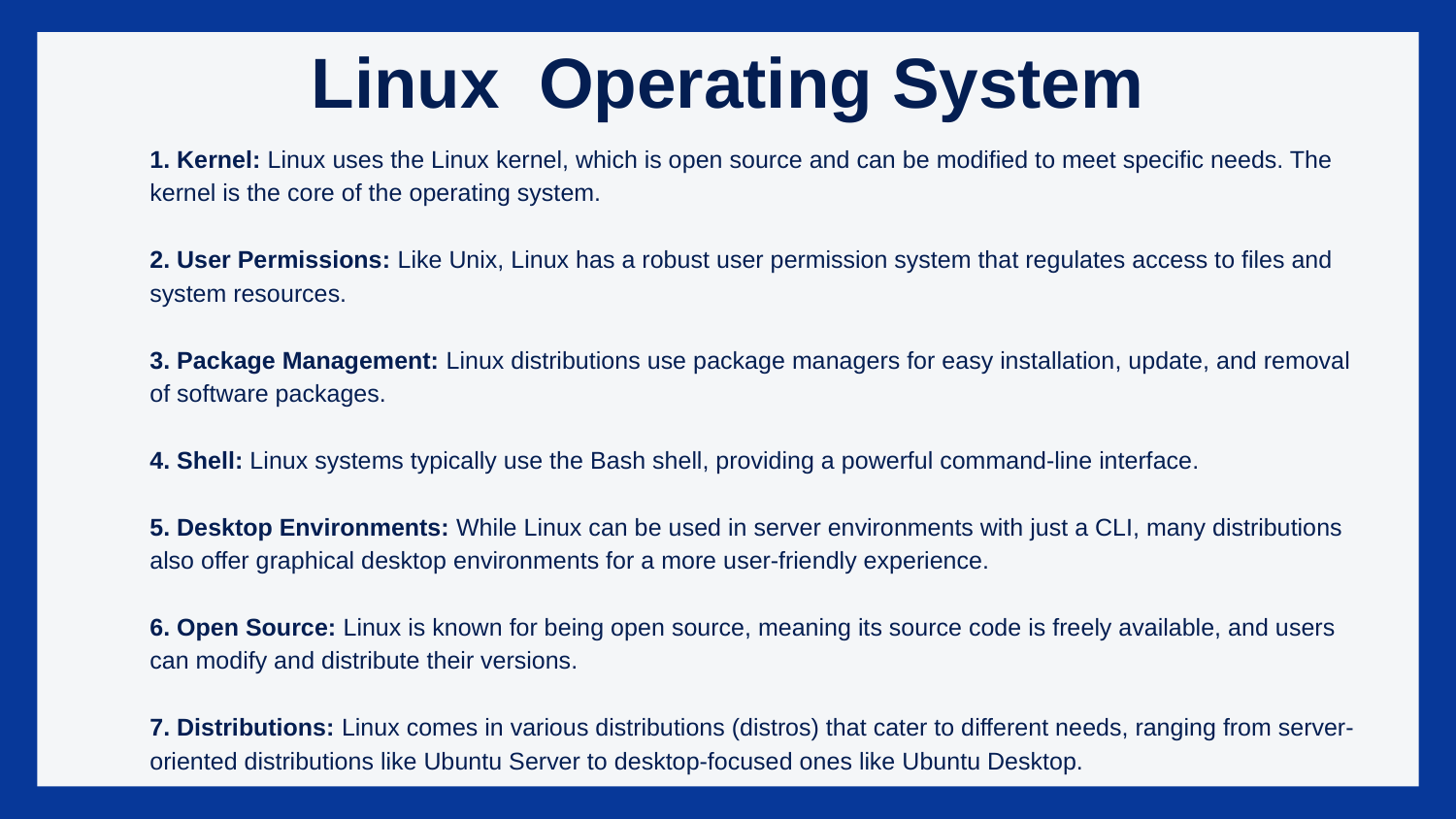

# Linux  Operating System
	1. Kernel: Linux uses the Linux kernel, which is open source and can be modified to meet specific needs. The kernel is the core of the operating system.

	2. User Permissions: Like Unix, Linux has a robust user permission system that regulates access to files and system resources.

	3. Package Management: Linux distributions use package managers for easy installation, update, and removal of software packages.

	4. Shell: Linux systems typically use the Bash shell, providing a powerful command-line interface.

	5. Desktop Environments: While Linux can be used in server environments with just a CLI, many distributions also offer graphical desktop environments for a more user-friendly experience.

	6. Open Source: Linux is known for being open source, meaning its source code is freely available, and users can modify and distribute their versions.

	7. Distributions: Linux comes in various distributions (distros) that cater to different needs, ranging from server-oriented distributions like Ubuntu Server to desktop-focused ones like Ubuntu Desktop.